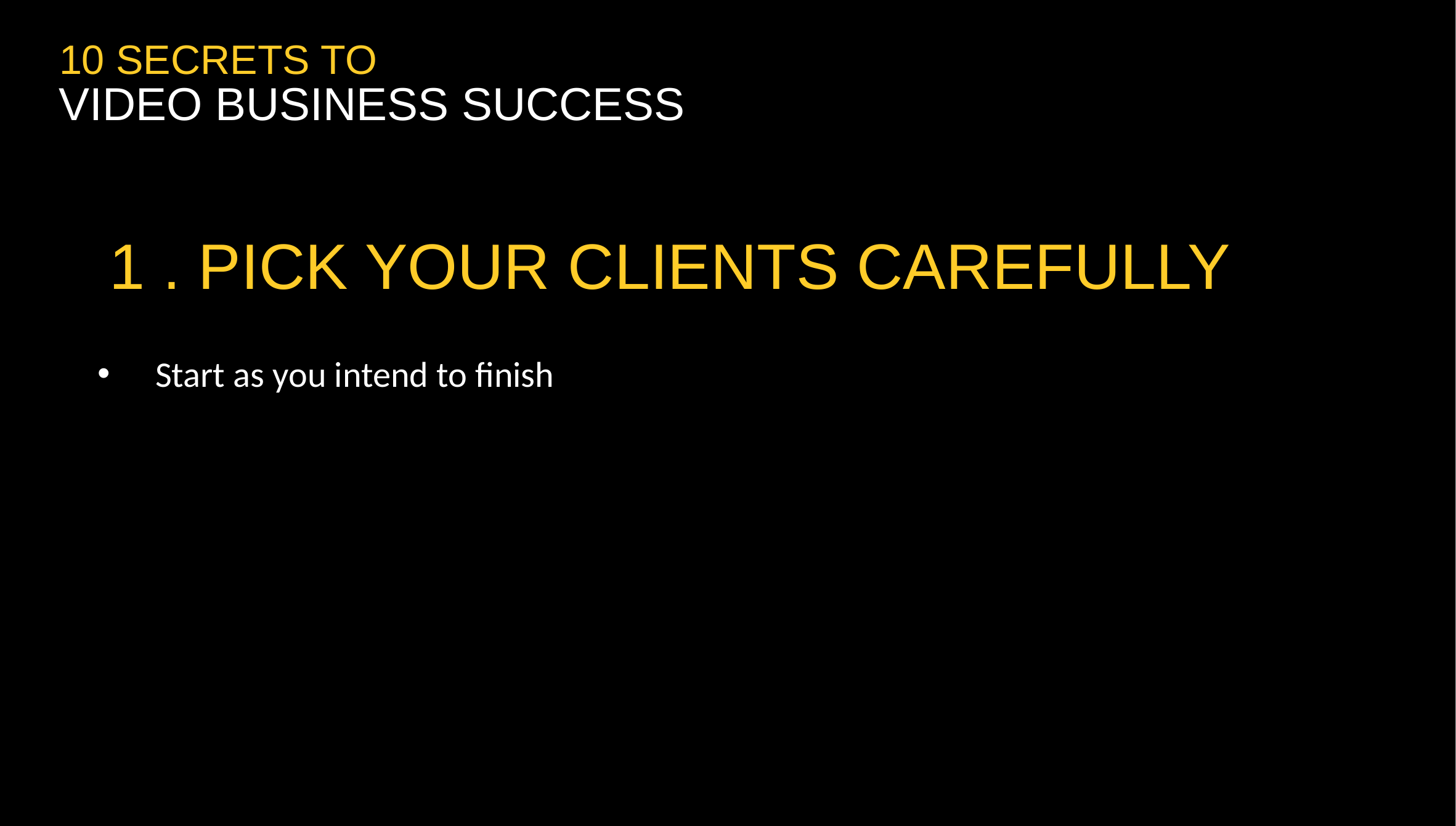

10 SECRETS TO
VIDEO BUSINESS SUCCESS
1 . PICK YOUR CLIENTS CAREFULLY
Start as you intend to finish